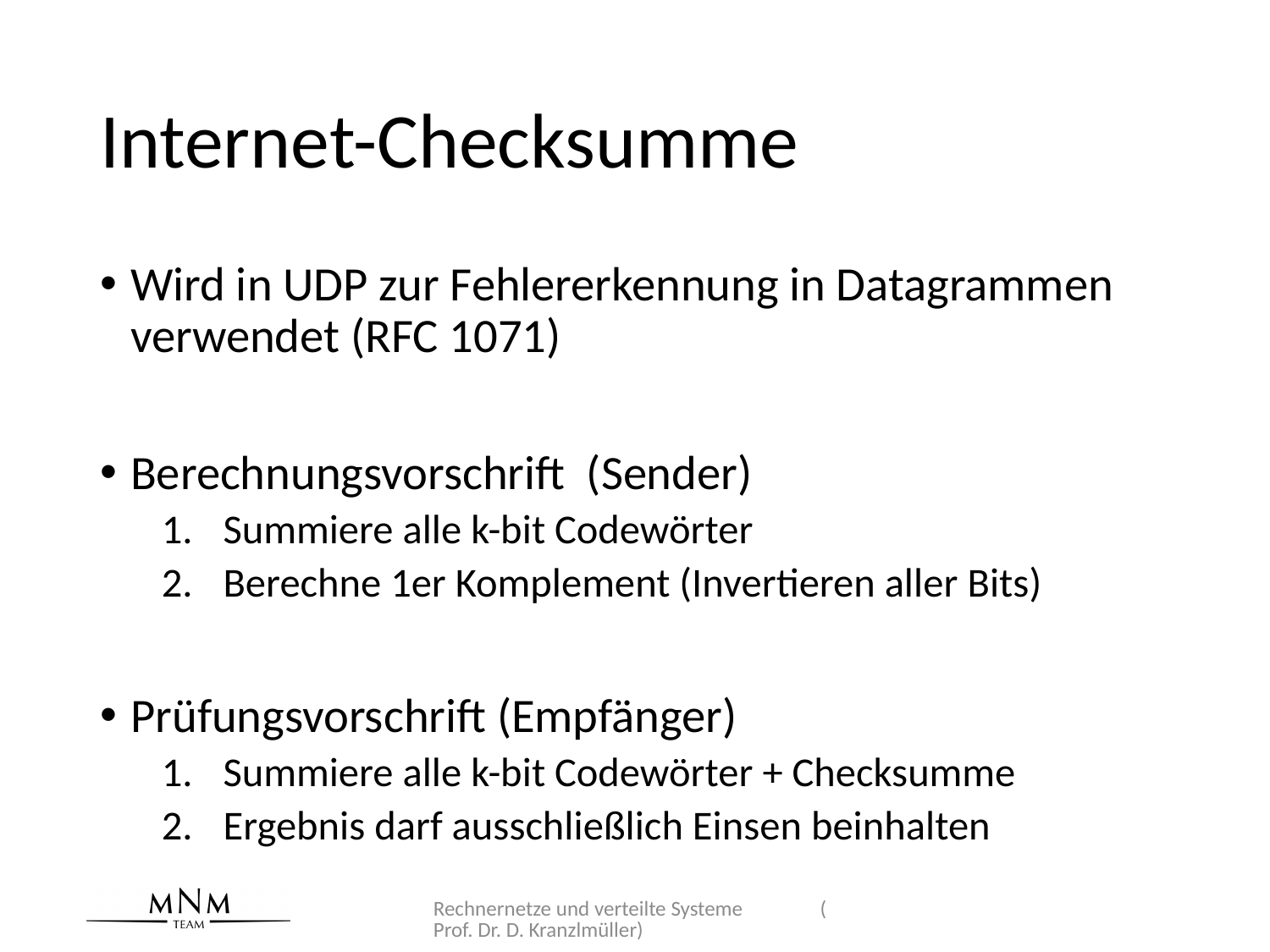

# Internet-Checksumme
Wird in UDP zur Fehlererkennung in Datagrammen verwendet (RFC 1071)

Berechnungsvorschrift  (Sender)
Summiere alle k-bit Codewörter
Berechne 1er Komplement (Invertieren aller Bits)

Prüfungsvorschrift (Empfänger)
Summiere alle k-bit Codewörter + Checksumme
Ergebnis darf ausschließlich Einsen beinhalten

Rechnernetze und verteilte Systeme                (Prof. Dr. D. Kranzlmüller)